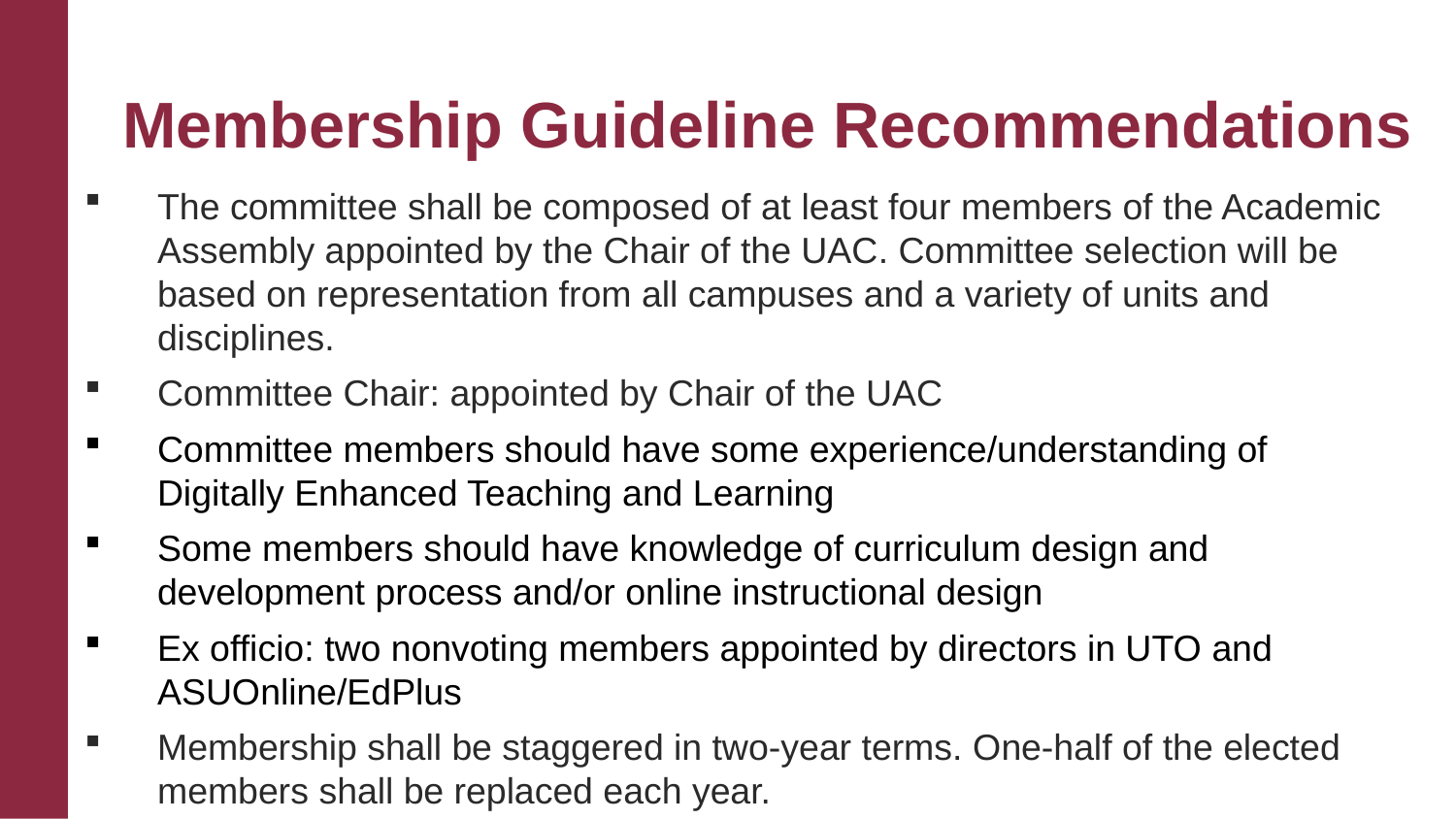

# Membership Guideline Recommendations
The committee shall be composed of at least four members of the Academic Assembly appointed by the Chair of the UAC. Committee selection will be based on representation from all campuses and a variety of units and disciplines.
Committee Chair: appointed by Chair of the UAC
Committee members should have some experience/understanding of Digitally Enhanced Teaching and Learning
Some members should have knowledge of curriculum design and development process and/or online instructional design
Ex officio: two nonvoting members appointed by directors in UTO and ASUOnline/EdPlus
Membership shall be staggered in two-year terms. One-half of the elected members shall be replaced each year.